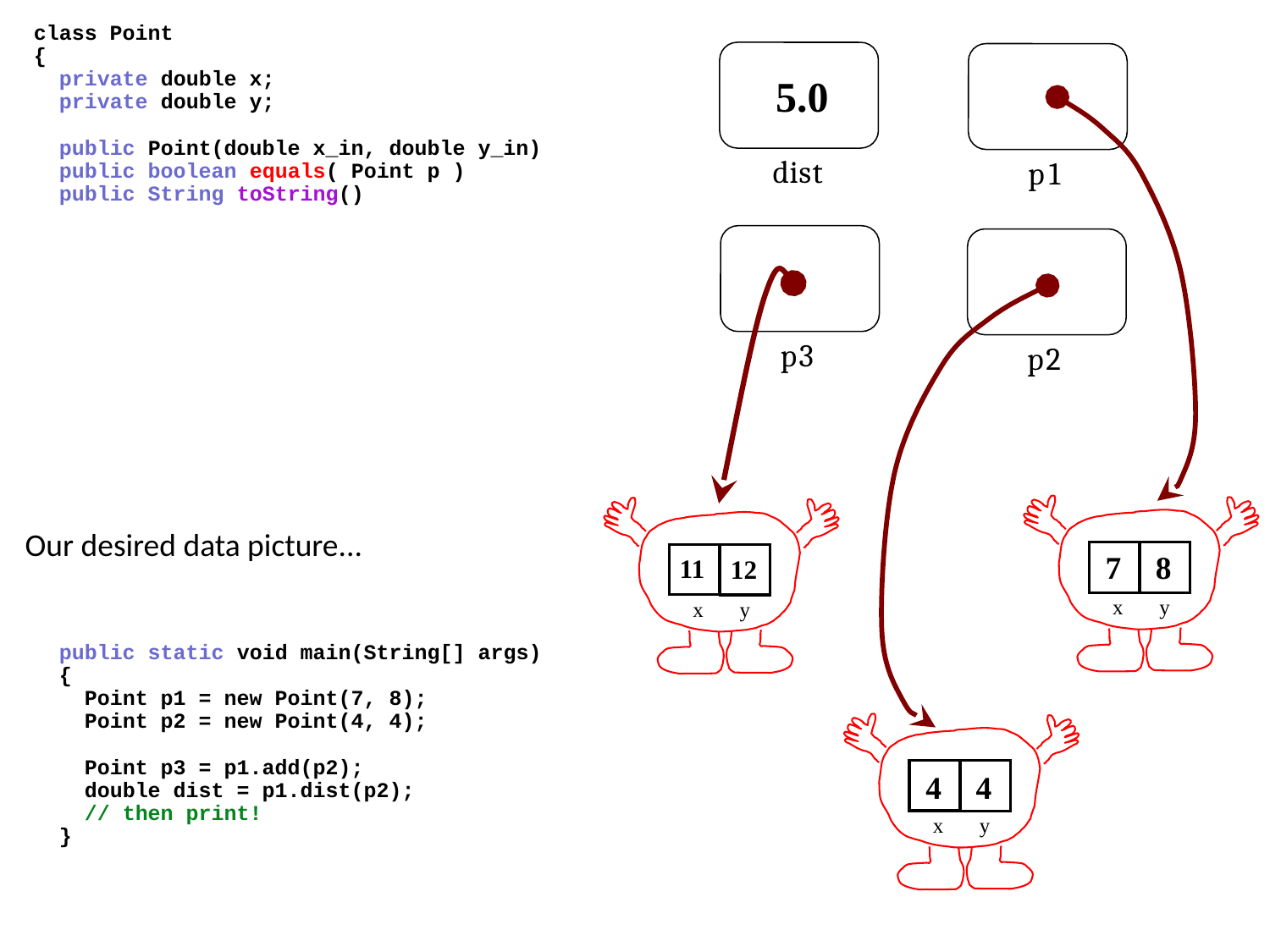

class Point
{
  private double x;
  private double y;

  public Point(double x_in, double y_in)
  public boolean equals( Point p )
  public String toString()

  public static void main(String[] args)
  {
    Point p1 = new Point(7, 8);
    Point p2 = new Point(4, 4);

    Point p3 = p1.add(p2);
    double dist = p1.dist(p2);
    // then print!
  }

5.0
dist
p1

p3
p2

Our desired data picture...
7
8

11
12
y
x
y
x

4
4
y
x